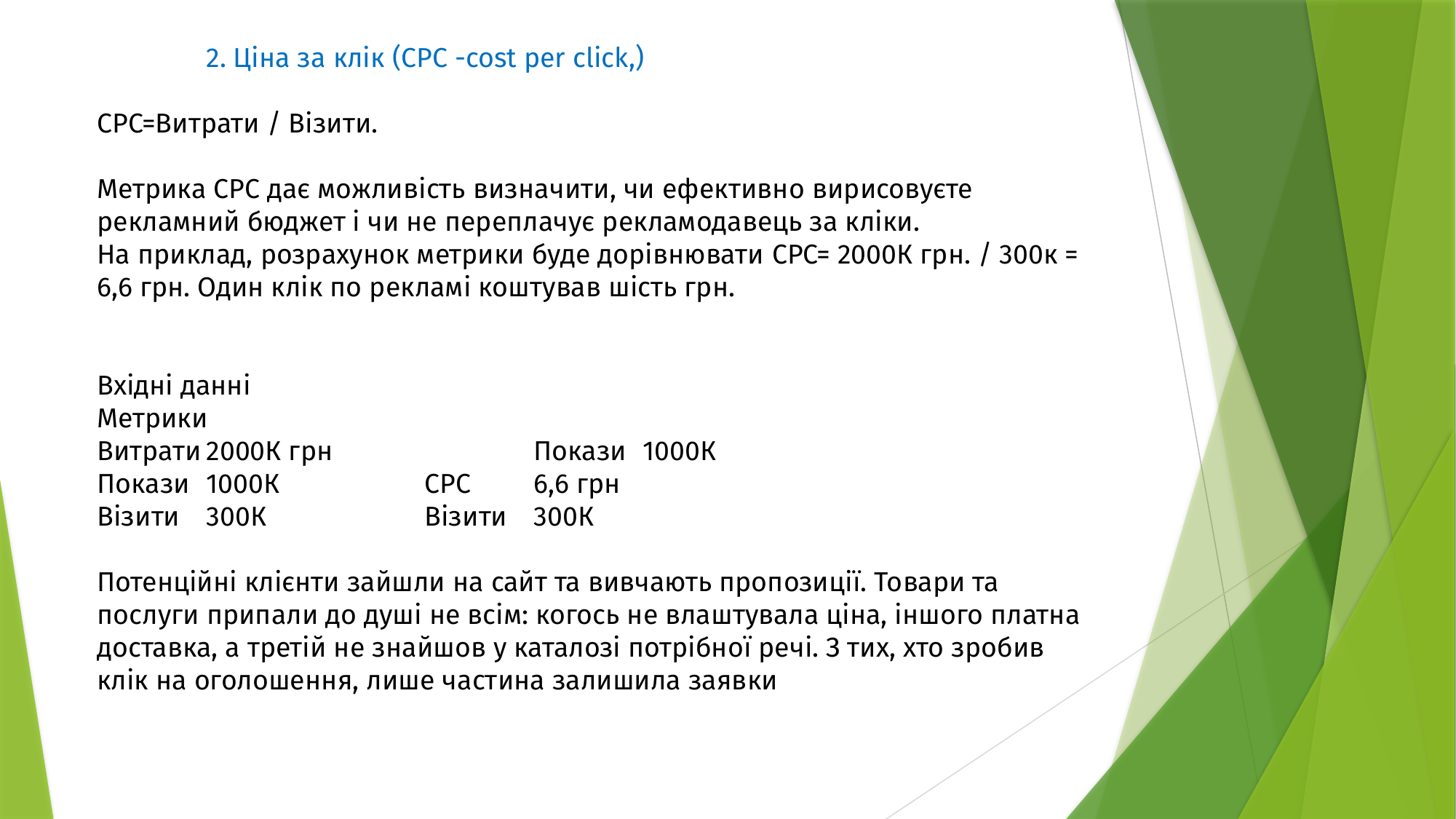

2. Ціна за клік (CPC -cost per click,)

CPC=Витрати / Візити.

Метрика CPC дає можливість визначити, чи ефективно вирисовуєте рекламний бюджет і чи не переплачує рекламодавець за кліки.
На приклад, розрахунок метрики буде дорівнювати CPC= 2000К грн. / 300к = 6,6 грн. Один клік по рекламі коштував шість грн.

Вхідні данні
Метрики
Витрати	2000К грн		Покази	1000К
Покази	1000К		CPC	6,6 грн
Візити	300К		Візити	300К

Потенційні клієнти зайшли на сайт та вивчають пропозиції. Товари та послуги припали до душі не всім: когось не влаштувала ціна, іншого платна доставка, а третій не знайшов у каталозі потрібної речі. З тих, хто зробив клік на оголошення, лише частина залишила заявки